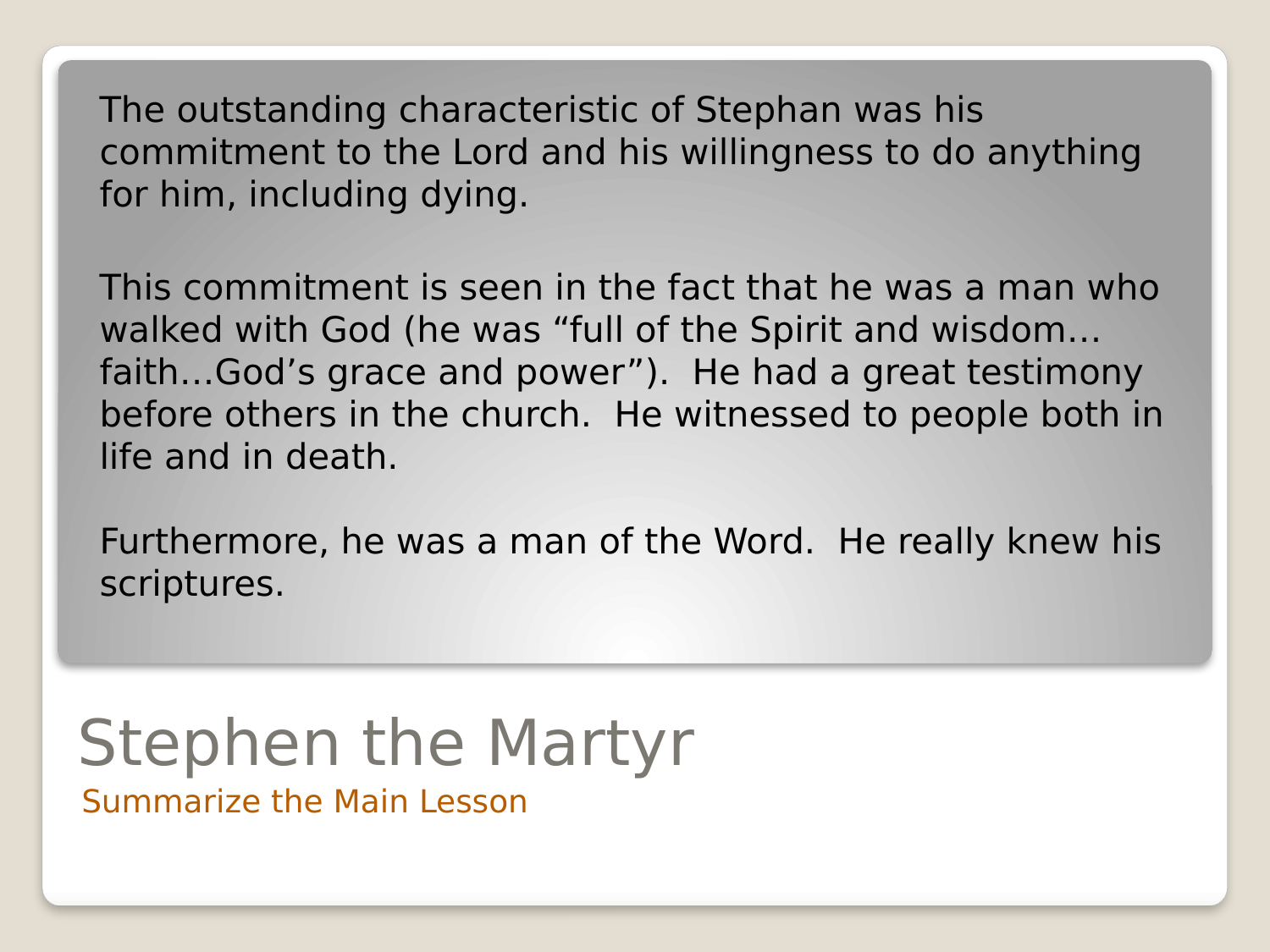

The outstanding characteristic of Stephan was his commitment to the Lord and his willingness to do anything for him, including dying.

This commitment is seen in the fact that he was a man who walked with God (he was “full of the Spirit and wisdom…faith…God’s grace and power”).  He had a great testimony before others in the church.  He witnessed to people both in life and in death.
Furthermore, he was a man of the Word.  He really knew his scriptures.
# Stephen the Martyr
Summarize the Main Lesson